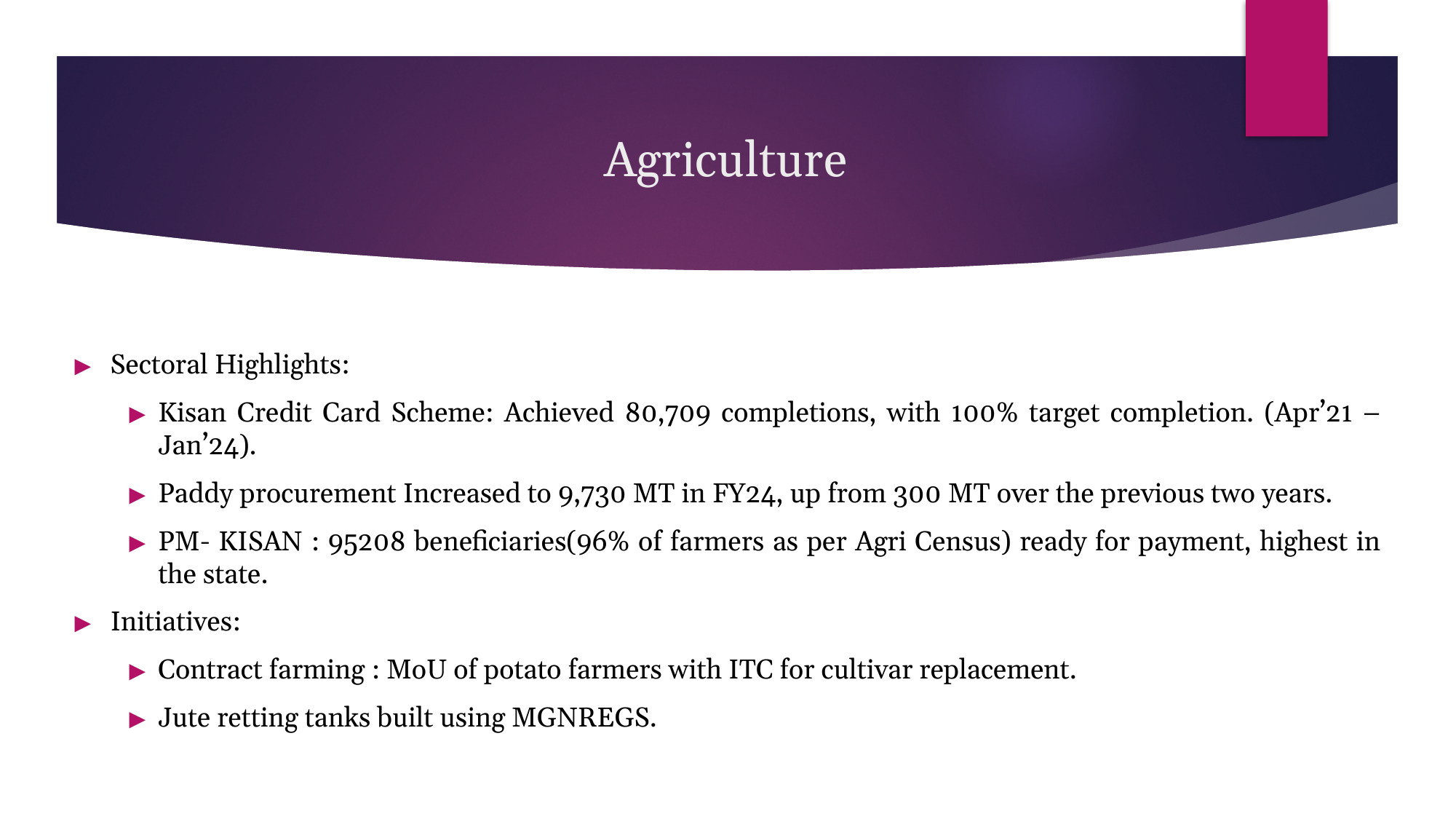

# Agriculture

Sectoral Highlights:
Kisan Credit Card Scheme: Achieved 80,709 completions, with 100% target completion. (Apr’21 – Jan’24).
Paddy procurement Increased to 9,730 MT in FY24, up from 300 MT over the previous two years.
PM- KISAN : 95208 beneficiaries(96% of farmers as per Agri Census) ready for payment, highest in the state.
Initiatives:
Contract farming : MoU of potato farmers with ITC for cultivar replacement.
Jute retting tanks built using MGNREGS.